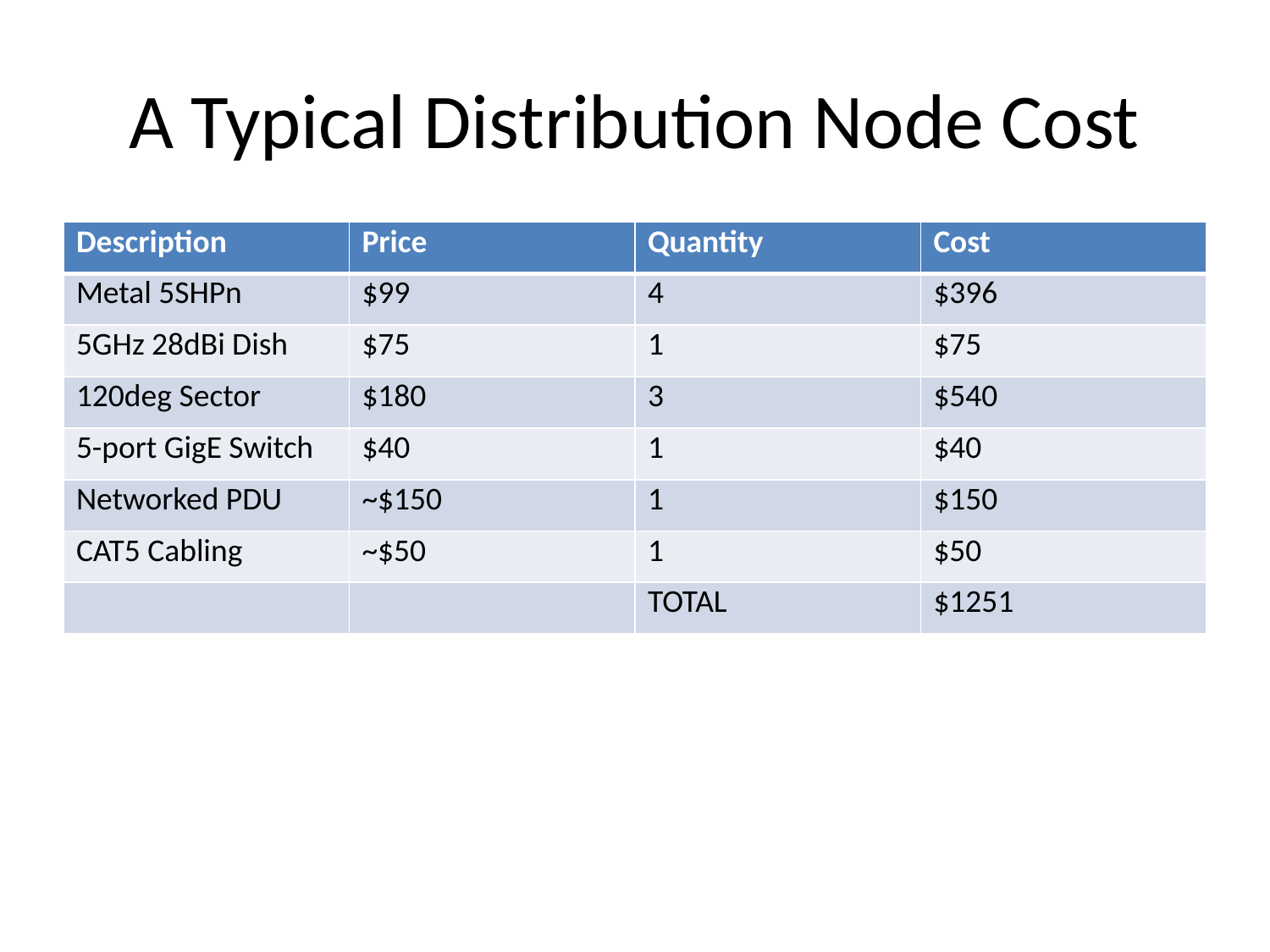

# A Typical Distribution Node Cost
| Description | Price | Quantity | Cost |
| --- | --- | --- | --- |
| Metal 5SHPn | $99 | 4 | $396 |
| 5GHz 28dBi Dish | $75 | 1 | $75 |
| 120deg Sector | $180 | 3 | $540 |
| 5-port GigE Switch | $40 | 1 | $40 |
| Networked PDU | ~$150 | 1 | $150 |
| CAT5 Cabling | ~$50 | 1 | $50 |
|  |  | TOTAL | $1251 |